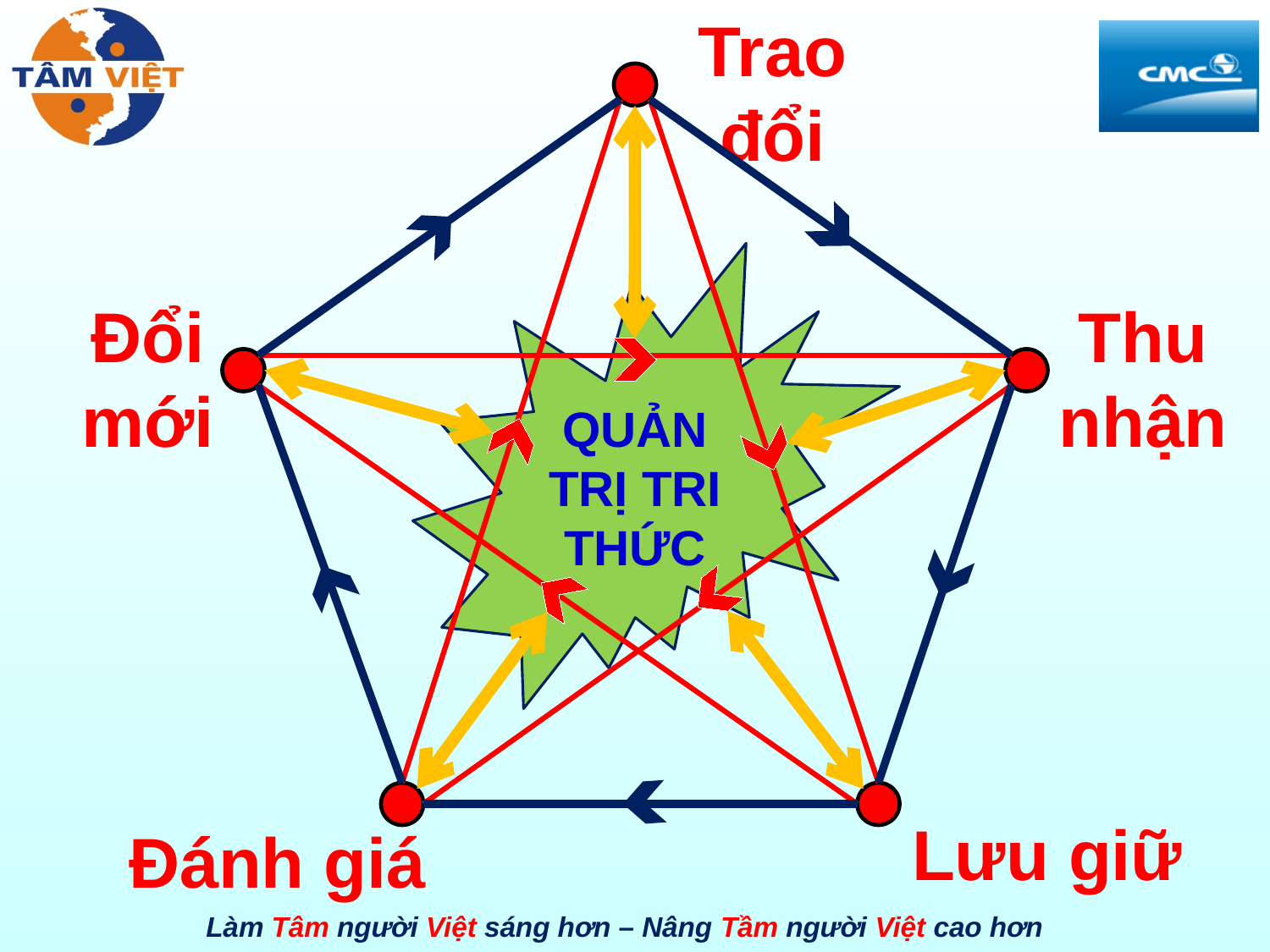

Trao
đổi

Đổi mới
Thu nhận

QUẢN TRỊ TRI THỨC

Lưu giữ
Đánh giá